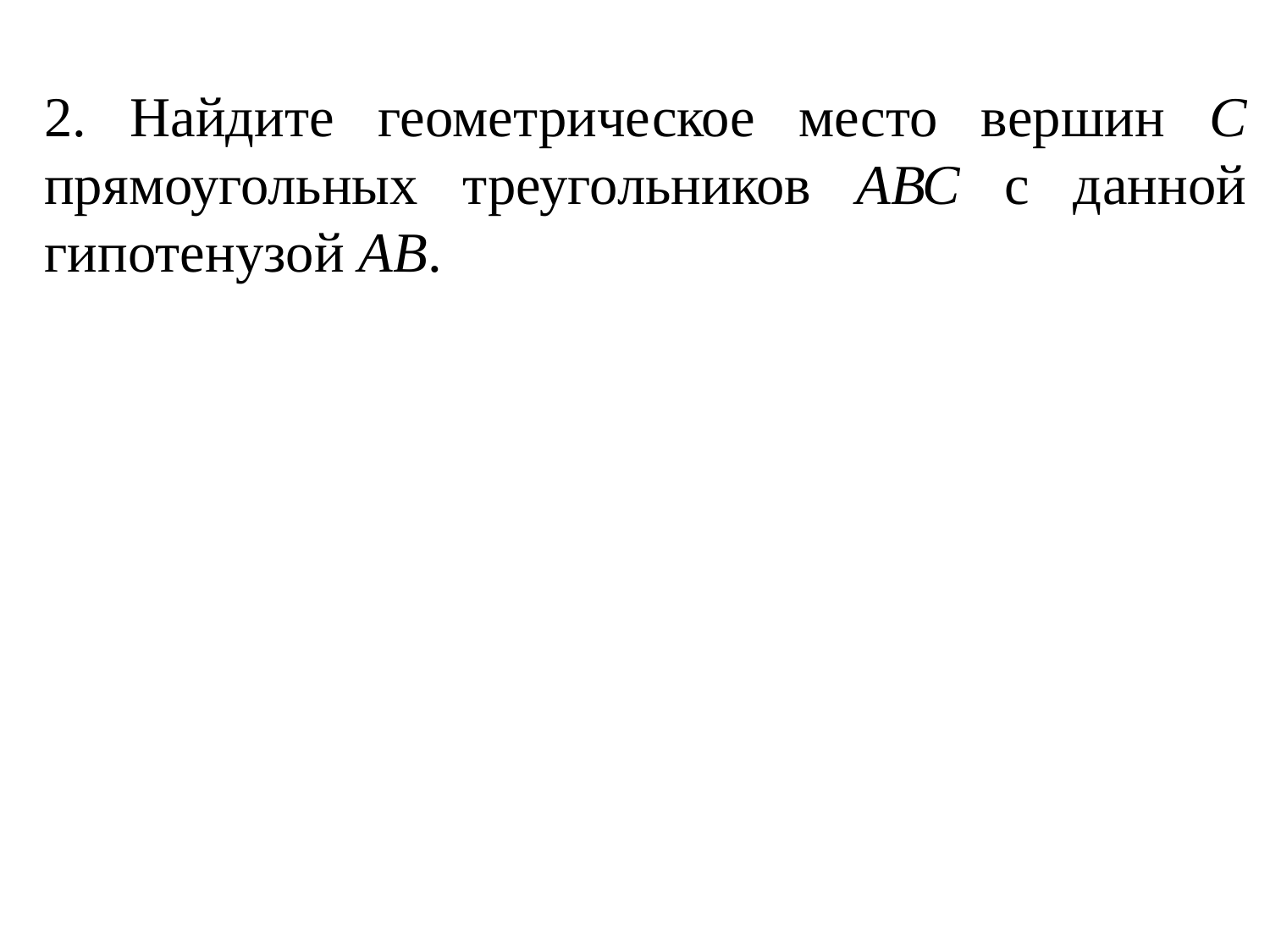

2. Найдите геометрическое место вершин C прямоугольных треугольников АВС с данной гипотенузой АB.